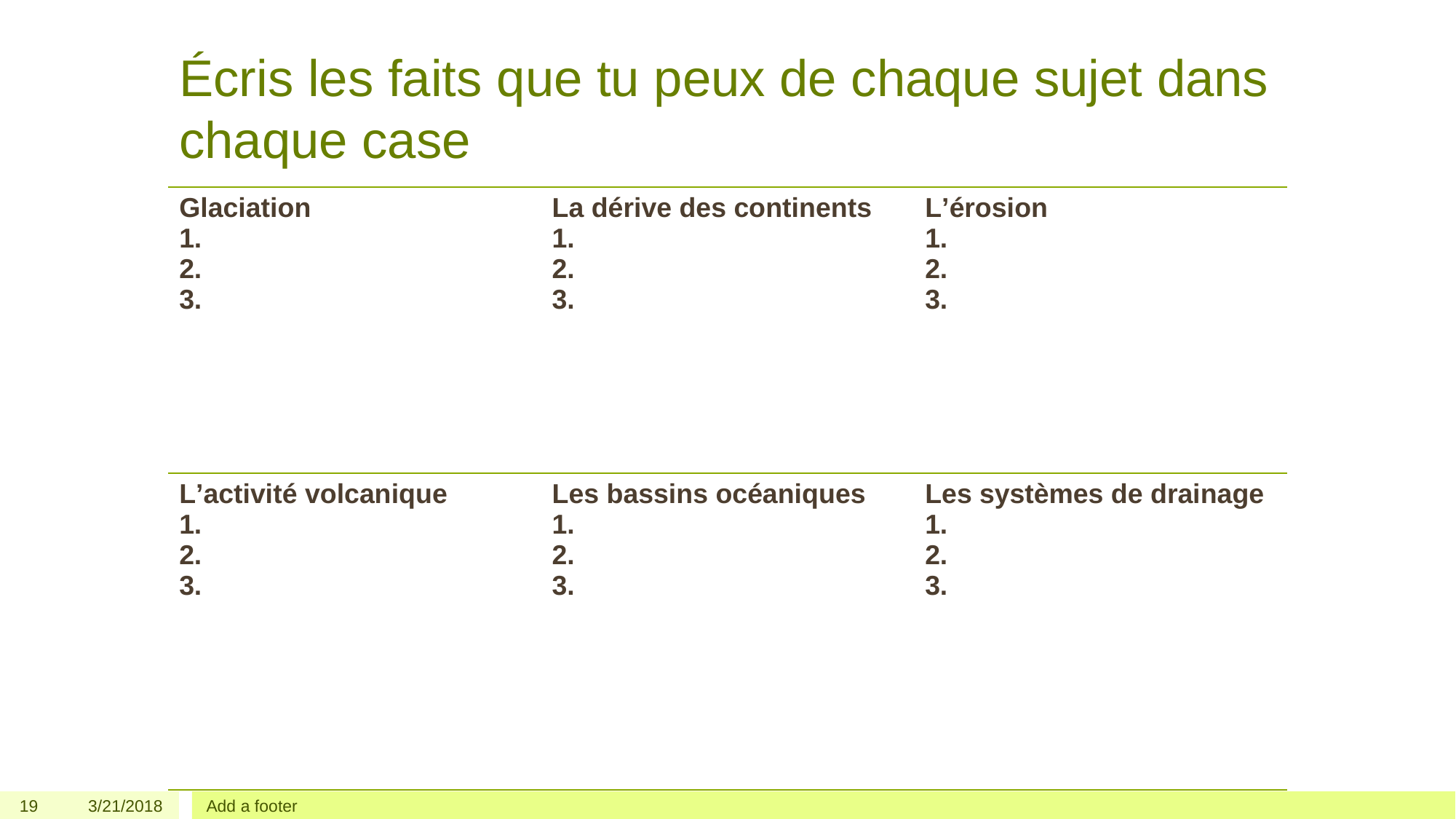

# Écris les faits que tu peux de chaque sujet dans chaque case
| Glaciation 1. 2. 3. | La dérive des continents 1. 2. 3. | L’érosion 1. 2. 3. |
| --- | --- | --- |
| L’activité volcanique 1. 2. 3. | Les bassins océaniques 1. 2. 3. | Les systèmes de drainage 1. 2. 3. |
19
3/21/2018
Add a footer